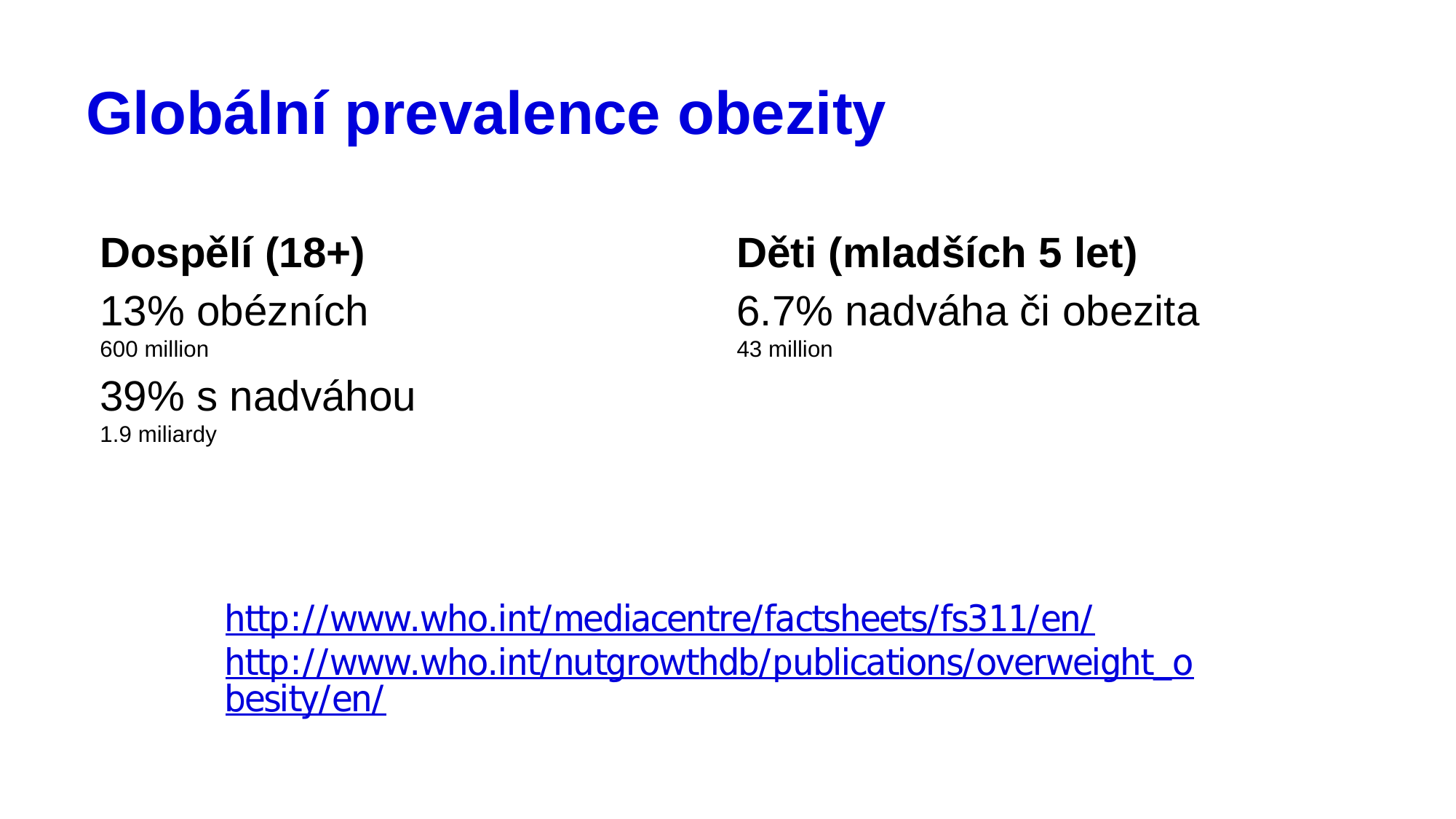

# Globální prevalence obezity
Dospělí (18+)
13% obézních
600 million
39% s nadváhou
1.9 miliardy

Děti (mladších 5 let)
6.7% nadváha či obezita
43 million
http://www.who.int/mediacentre/factsheets/fs311/en/
http://www.who.int/nutgrowthdb/publications/overweight_obesity/en/